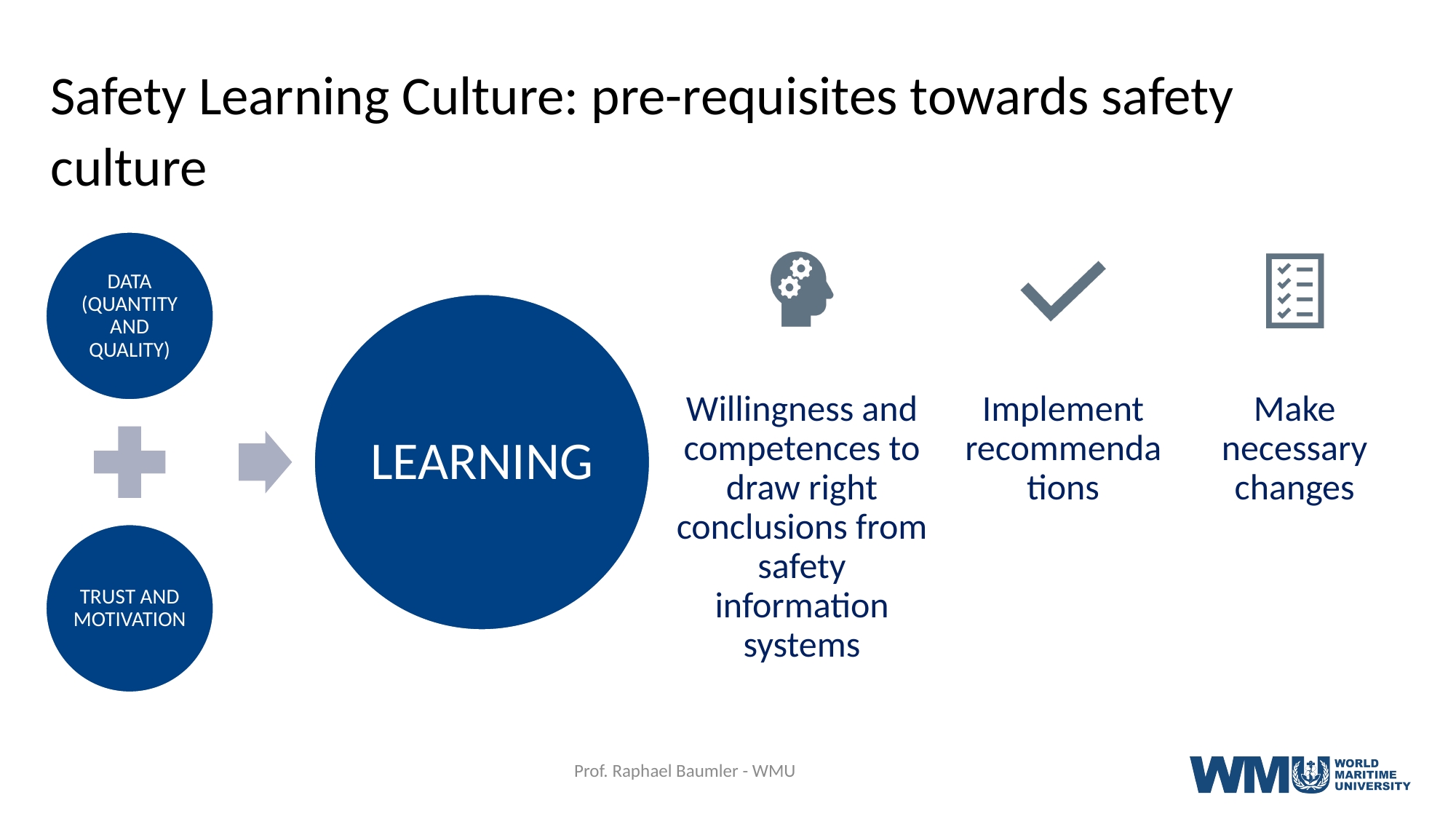

# Safety Learning Culture: pre-requisites towards safety culture
DATA (QUANTITY AND QUALITY)

TRUST AND MOTIVATION

LEARNING

Willingness and competences to draw right conclusions from safety information systems
Implement recommendations
Make necessary changes
Prof. Raphael Baumler - WMU